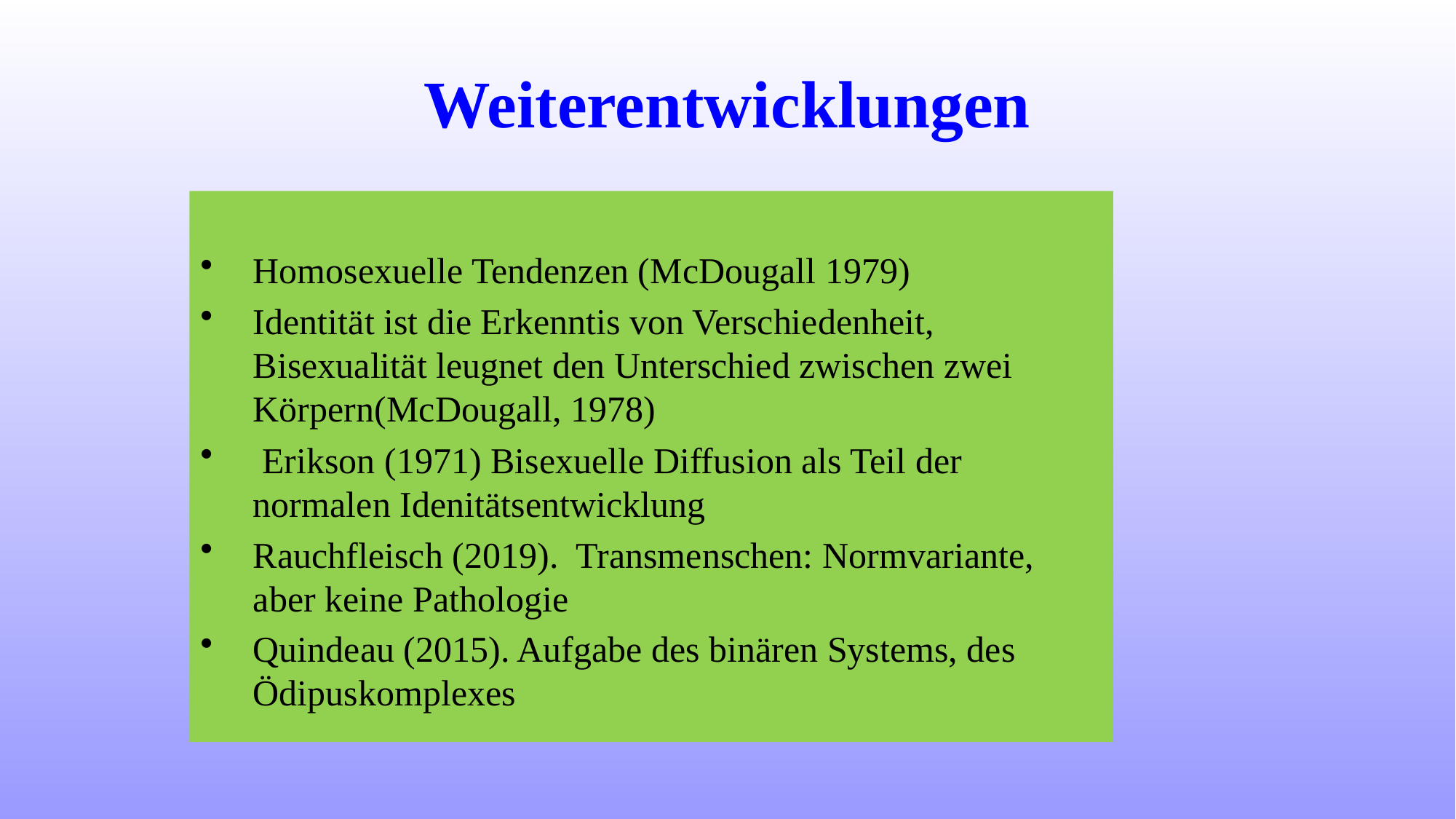

# Weiterentwicklungen

Homosexuelle Tendenzen (McDougall 1979)
Identität ist die Erkenntis von Verschiedenheit, Bisexualität leugnet den Unterschied zwischen zwei Körpern(McDougall, 1978)
 Erikson (1971) Bisexuelle Diffusion als Teil der normalen Idenitätsentwicklung
Rauchfleisch (2019).  Transmenschen: Normvariante, aber keine Pathologie
Quindeau (2015). Aufgabe des binären Systems, des Ödipuskomplexes